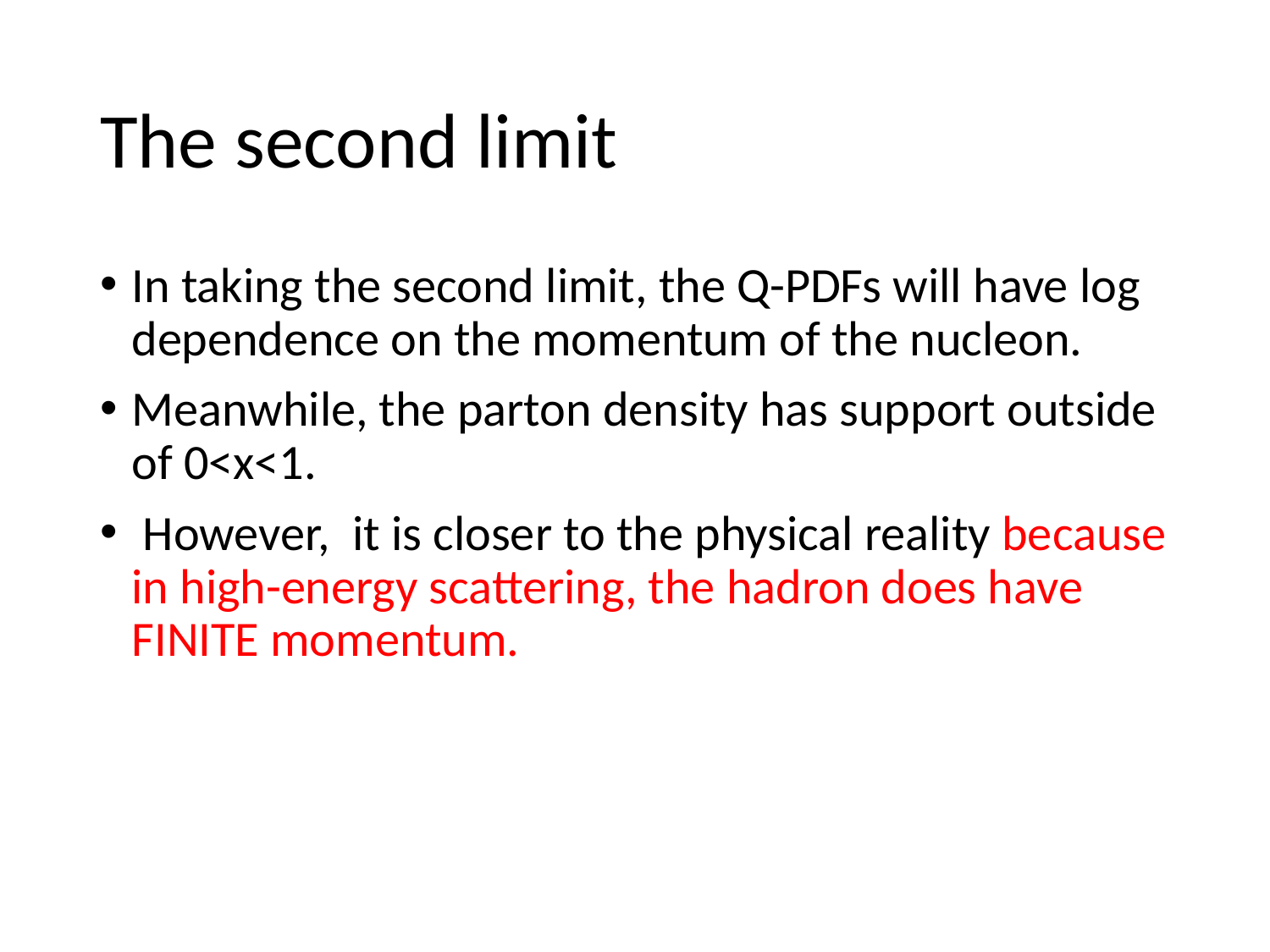

# The second limit
In taking the second limit, the Q-PDFs will have log dependence on the momentum of the nucleon.
Meanwhile, the parton density has support outside of 0<x<1.
 However,  it is closer to the physical reality because in high-energy scattering, the hadron does have FINITE momentum.